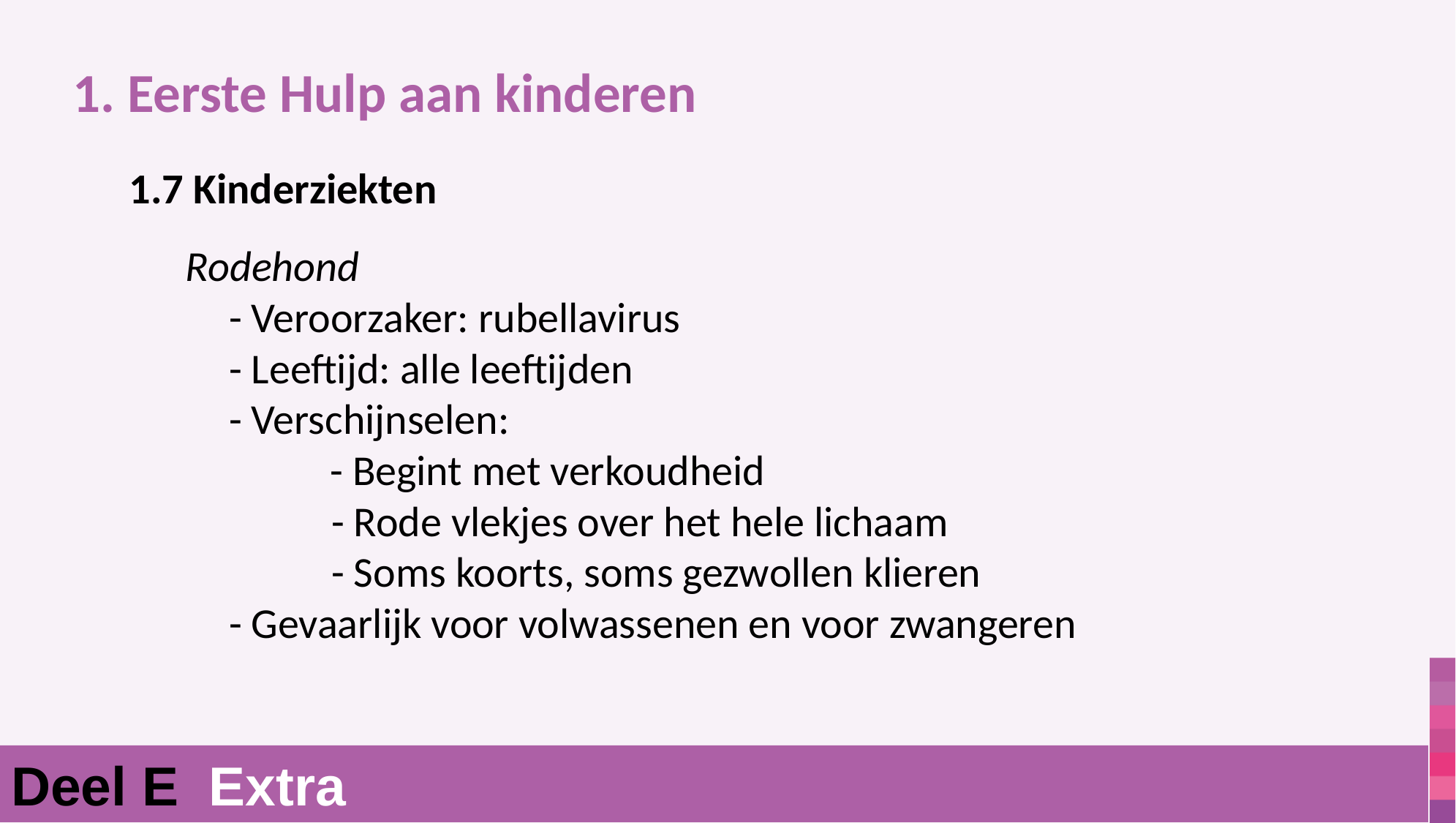

1. Eerste Hulp aan kinderen
1.7 Kinderziekten
		Rodehond
			- Veroorzaker: rubellavirus
			- Leeftijd: alle leeftijden
			- Verschijnselen:
			 	- Begint met verkoudheid
			 	- Rode vlekjes over het hele lichaam
				- Soms koorts, soms gezwollen klieren
			- Gevaarlijk voor volwassenen en voor zwangeren

Deel E  Extra